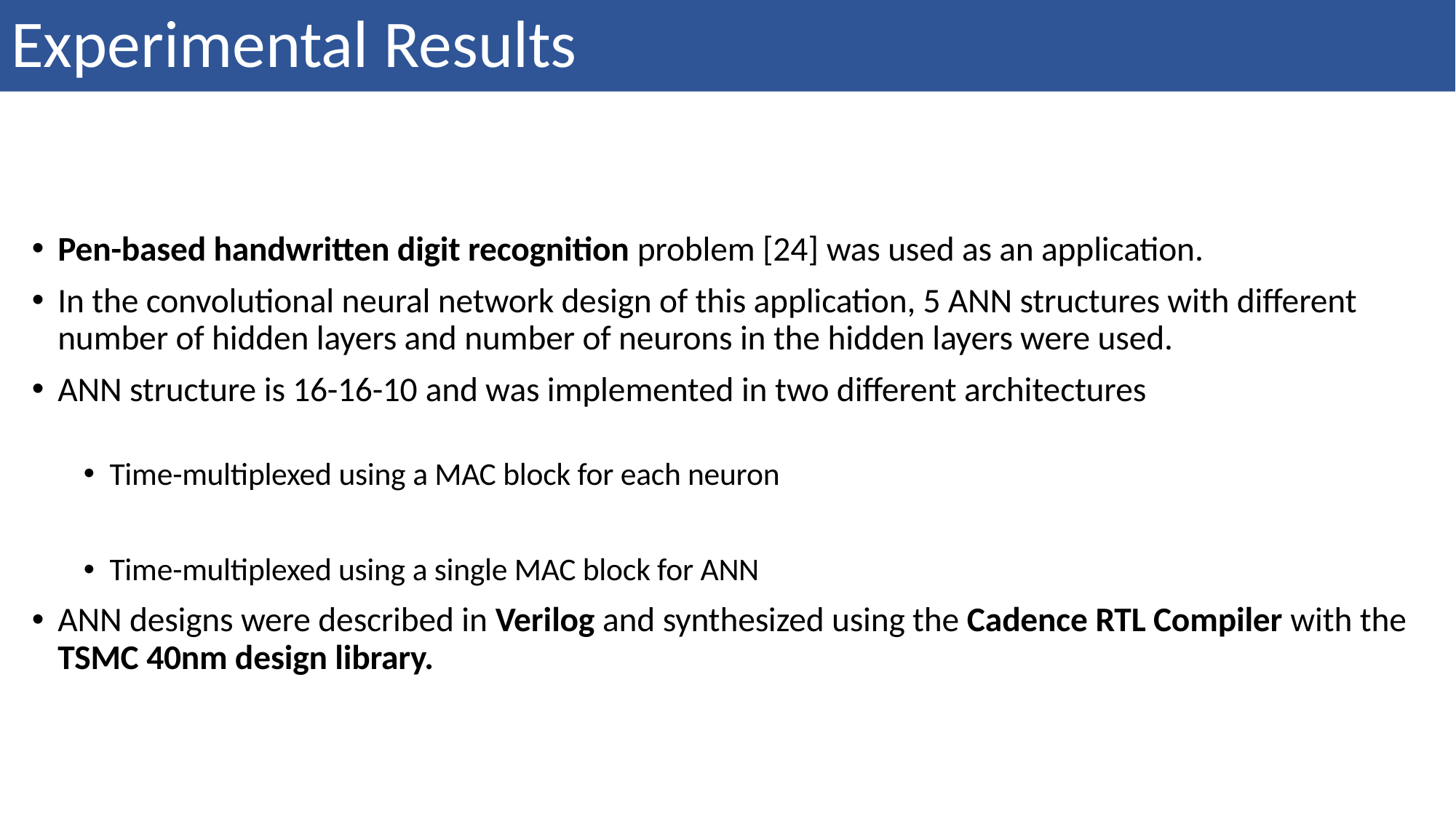

# Experimental Results
Pen-based handwritten digit recognition problem [24] was used as an application.
In the convolutional neural network design of this application, 5 ANN structures with different number of hidden layers and number of neurons in the hidden layers were used.
ANN structure is 16-16-10 and was implemented in two different architectures

Time-multiplexed using a MAC block for each neuron

Time-multiplexed using a single MAC block for ANN
ANN designs were described in Verilog and synthesized using the Cadence RTL Compiler with the TSMC 40nm design library.